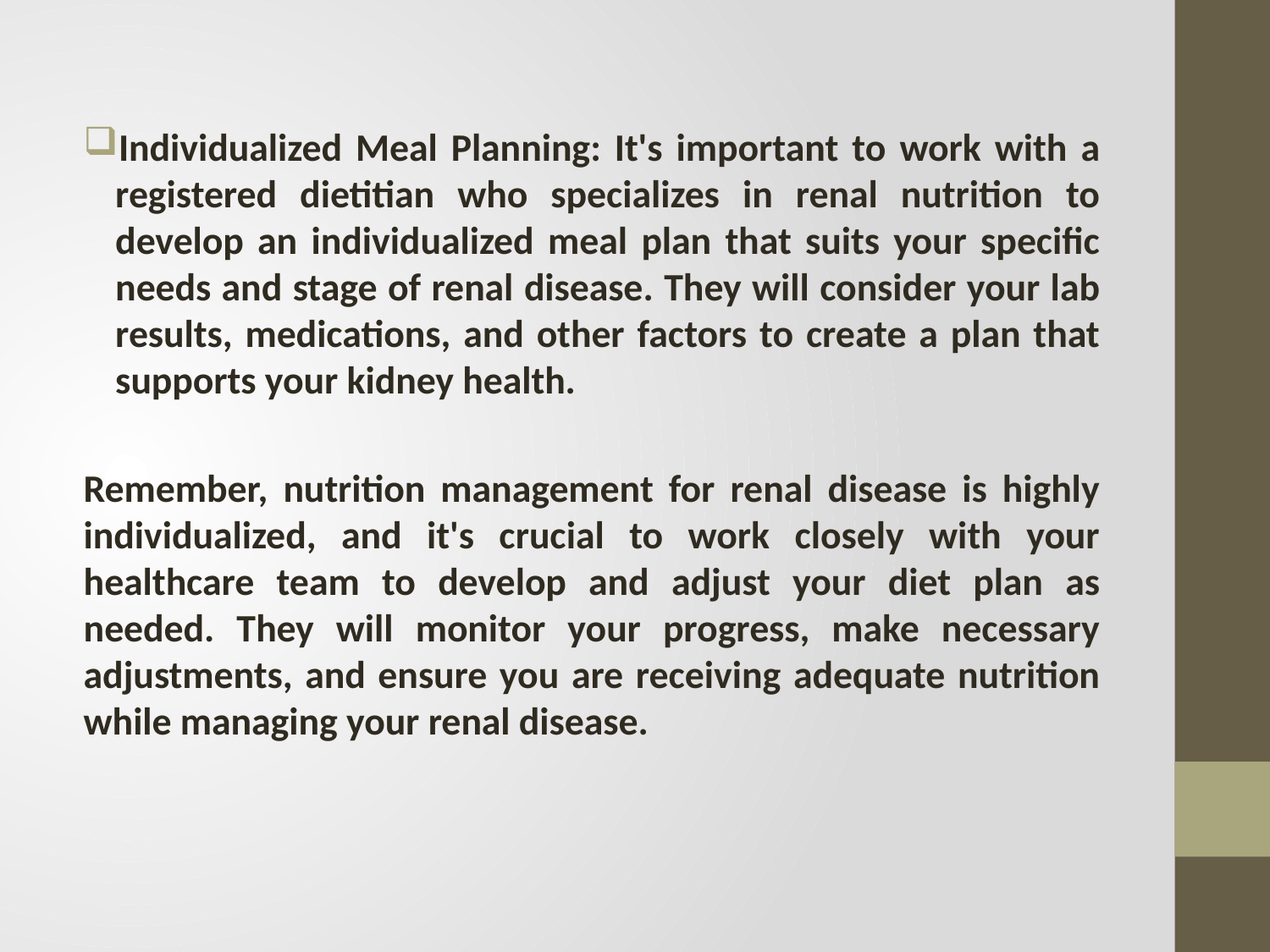

Individualized Meal Planning: It's important to work with a registered dietitian who specializes in renal nutrition to develop an individualized meal plan that suits your specific needs and stage of renal disease. They will consider your lab results, medications, and other factors to create a plan that supports your kidney health.

Remember, nutrition management for renal disease is highly individualized, and it's crucial to work closely with your healthcare team to develop and adjust your diet plan as needed. They will monitor your progress, make necessary adjustments, and ensure you are receiving adequate nutrition while managing your renal disease.